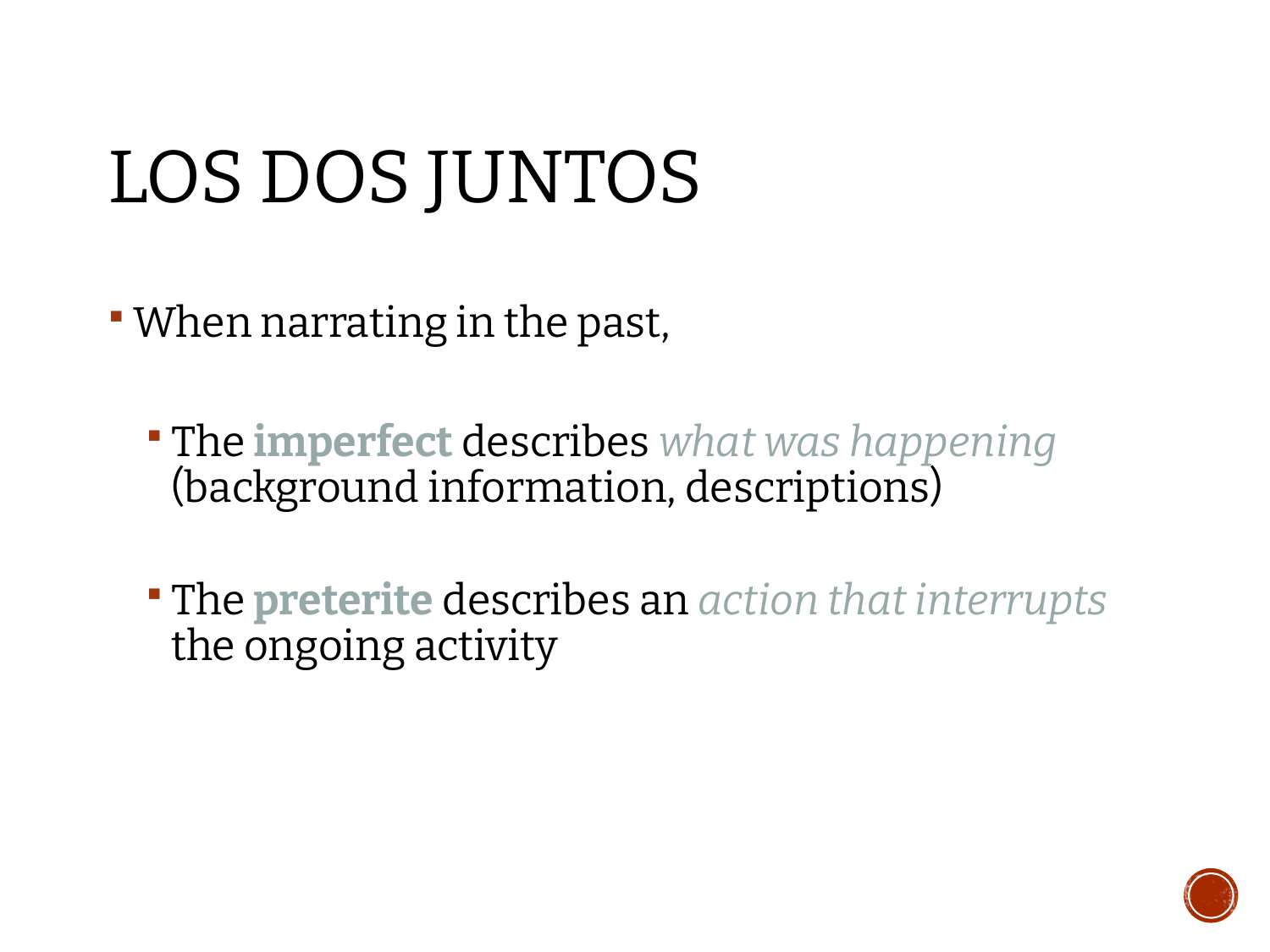

# Los dos juntos
When narrating in the past,

The imperfect describes what was happening (background information, descriptions)

The preterite describes an action that interrupts the ongoing activity